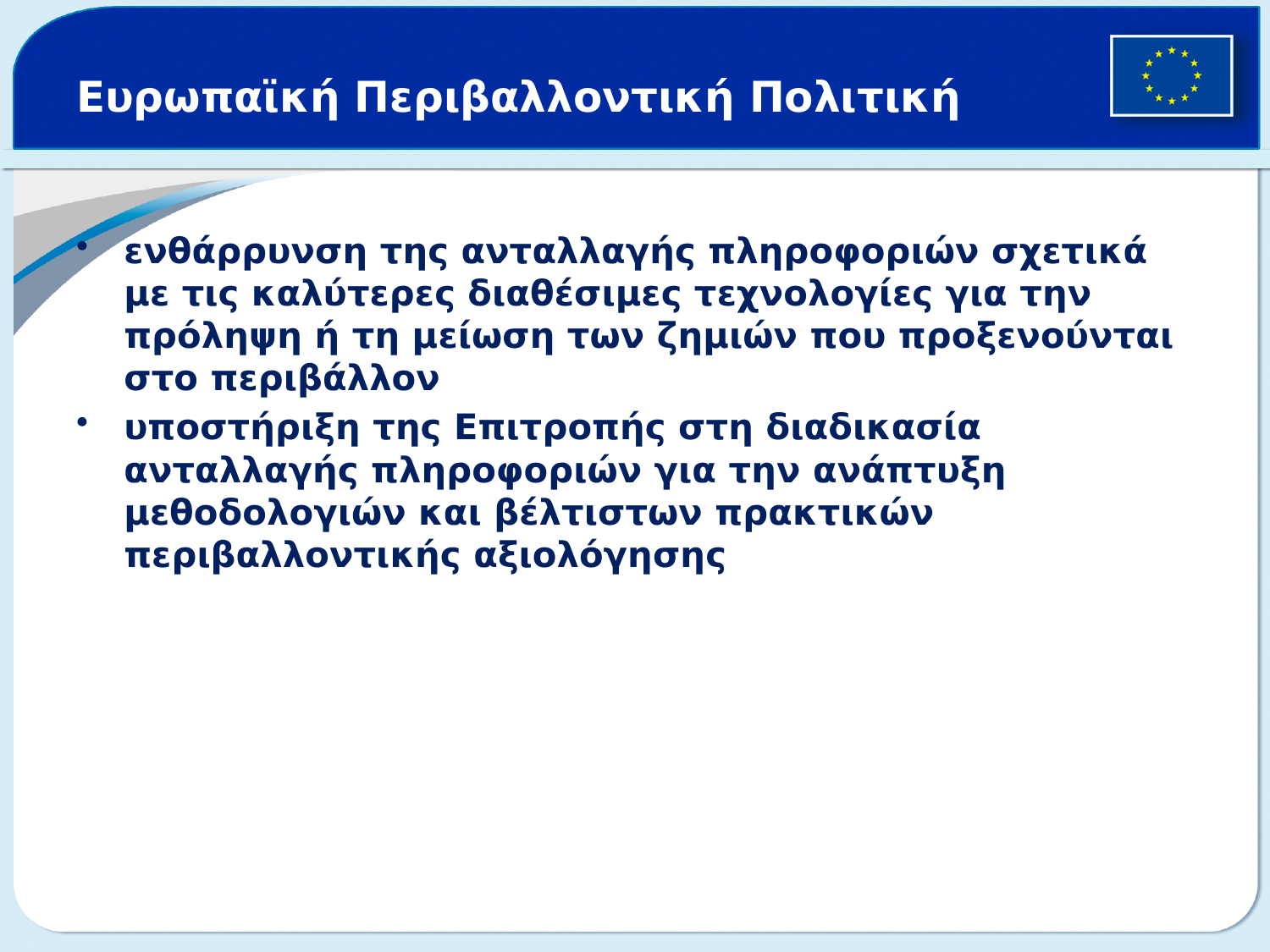

# Ευρωπαϊκή Περιβαλλοντική Πολιτική
ενθάρρυνση της ανταλλαγής πληροφοριών σχετικά με τις καλύτερες διαθέσιμες τεχνολογίες για την πρόληψη ή τη μείωση των ζημιών που προξενούνται στο περιβάλλον
υποστήριξη της Επιτροπής στη διαδικασία ανταλλαγής πληροφοριών για την ανάπτυξη μεθοδολογιών και βέλτιστων πρακτικών περιβαλλοντικής αξιολόγησης